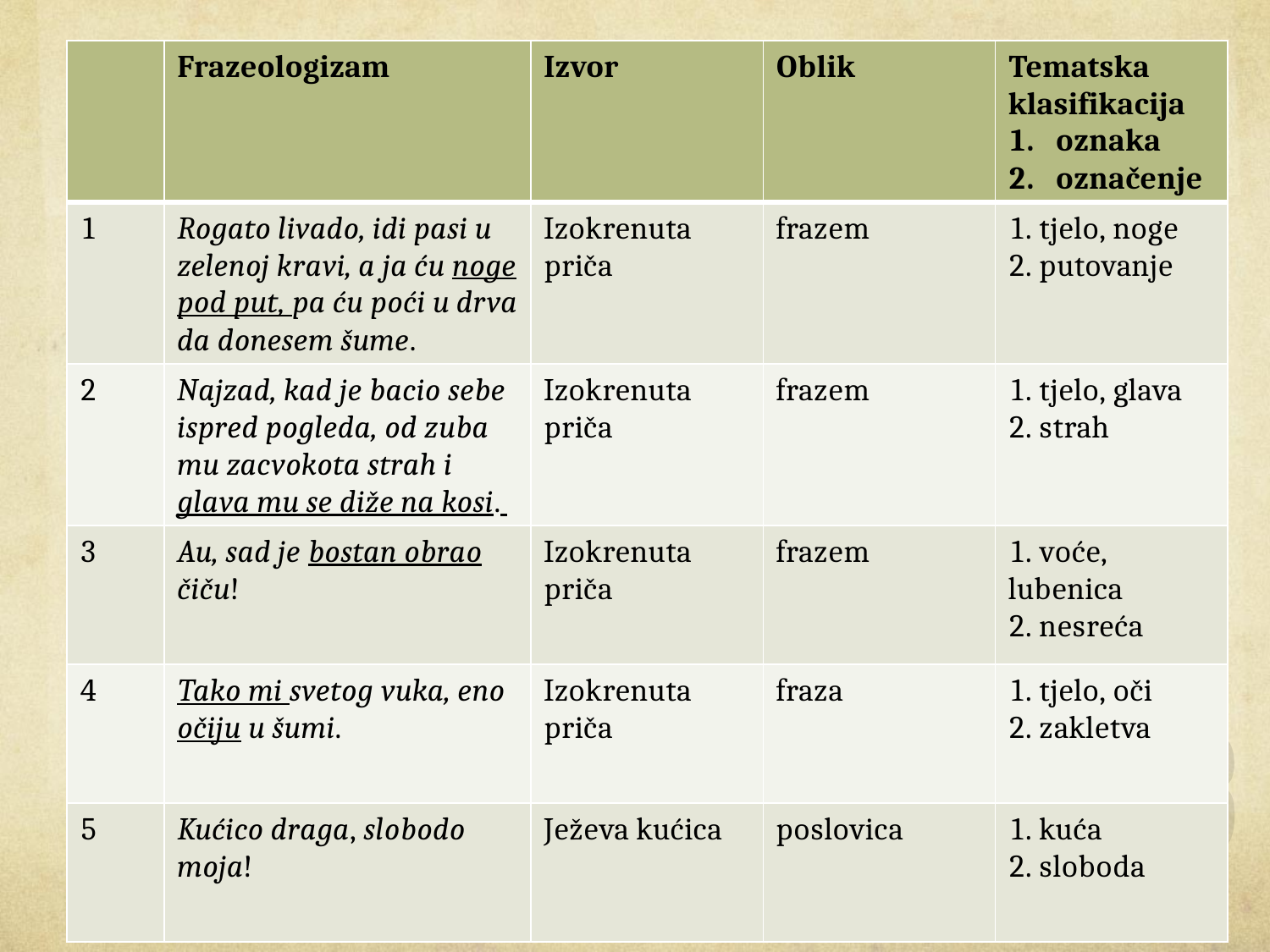

|  | Frazeologizam | Izvor | Oblik | Tematska klasifikacija oznaka označenje |
| --- | --- | --- | --- | --- |
| 1 | Rogato livado, idi pasi u zelenoj kravi, a ja ću noge pod put, pa ću poći u drva da donesem šume. | Izokrenuta priča | frazem | 1. tjelo, noge 2. putovanje |
| 2 | Najzad, kad je bacio sebe ispred pogleda, od zuba mu zacvokota strah i glava mu se diže na kosi. | Izokrenuta priča | frazem | 1. tjelo, glava 2. strah |
| 3 | Au, sad je bostan obrao čiču! | Izokrenuta priča | frazem | 1. voće, lubenica 2. nesreća |
| 4 | Tako mi svetog vuka, eno očiju u šumi. | Izokrenuta priča | fraza | 1. tjelo, oči 2. zakletva |
| 5 | Kućico draga, slobodo moja! | Ježeva kućica | poslovica | 1. kuća 2. sloboda |
#
23